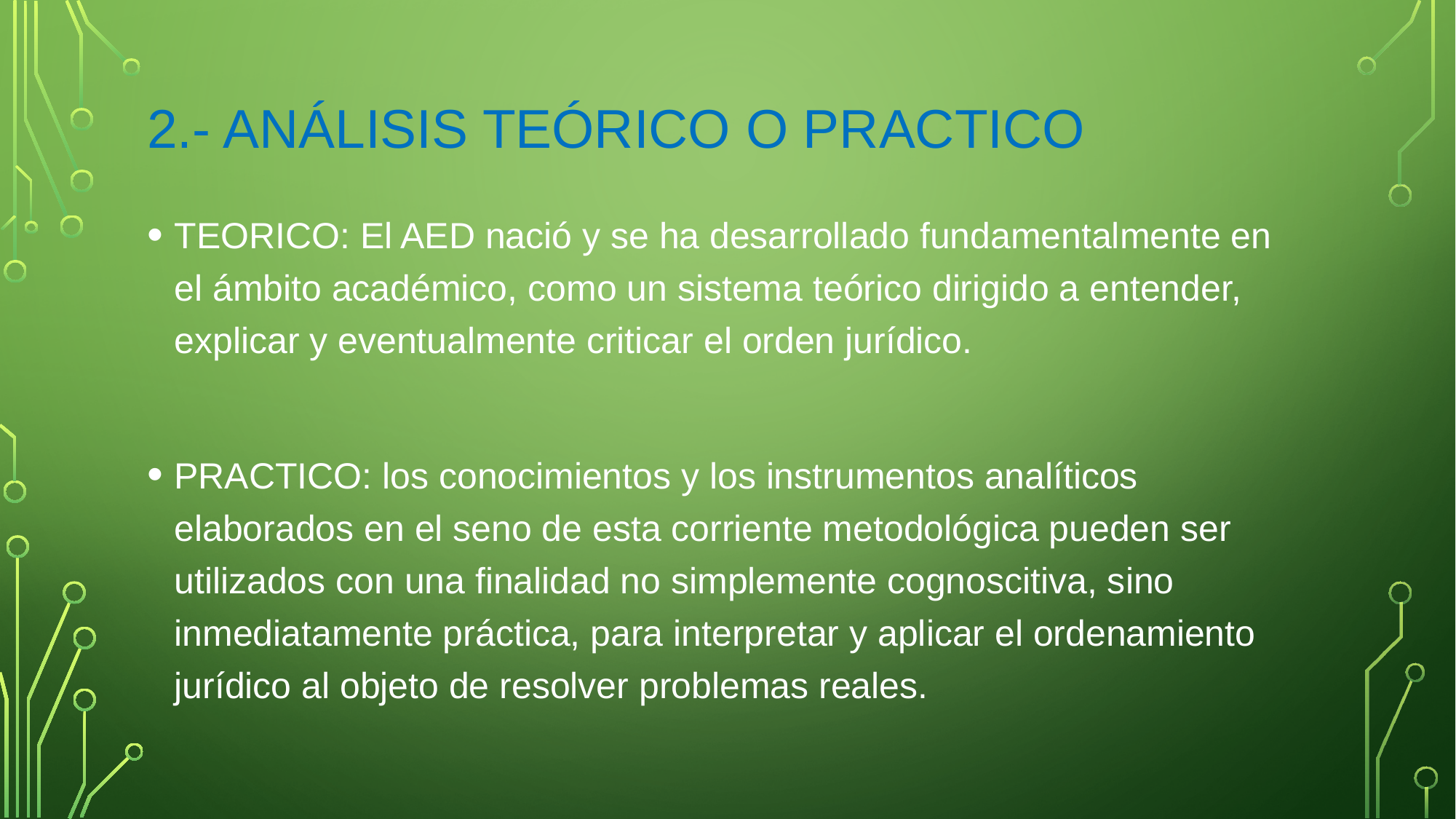

# 2.- análisis teórico o practico
TEORICO: El AED nació y se ha desarrollado fundamentalmente en el ámbito académico, como un sistema teórico dirigido a entender, explicar y eventualmente criticar el orden jurídico.

PRACTICO: los conocimientos y los instrumentos analíticos elaborados en el seno de esta corriente metodológica pueden ser utilizados con una finalidad no simplemente cognoscitiva, sino inmediatamente práctica, para interpretar y aplicar el ordenamiento jurídico al objeto de resolver problemas reales.